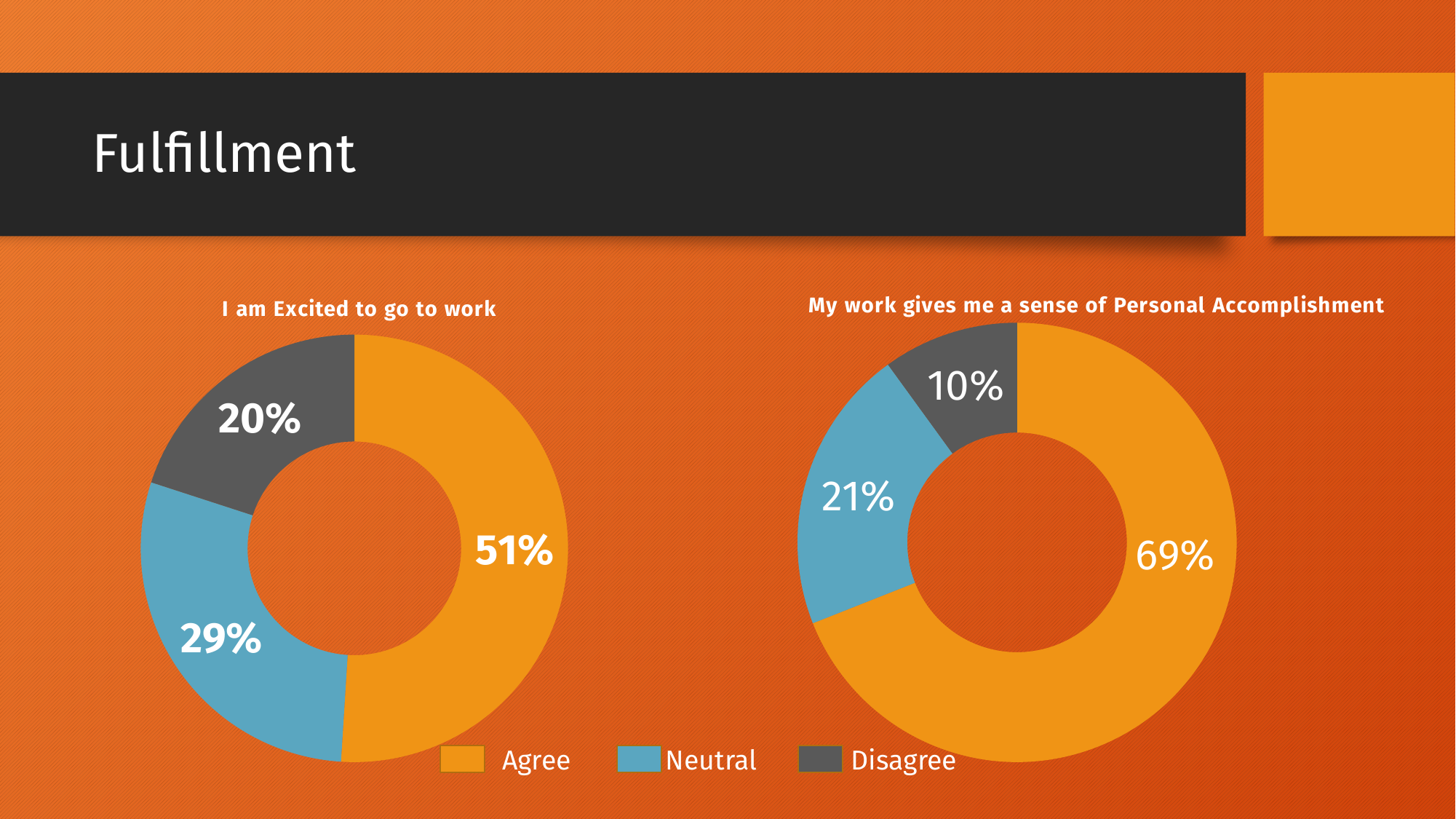

# Fulfillment

### Chart: I am Excited to go to work

| Category |  |
|---|---|
| Agree | 0.51 |
| Neutral | 0.29 |
| Disagree | 0.2 |

### Chart: My work gives me a sense of Personal Accomplishment

| Category |  |
|---|---|
| Agree | 0.69 |
| Neutral | 0.21 |
| Disagree | 0.1 |
       Agree             Neutral	          Disagree